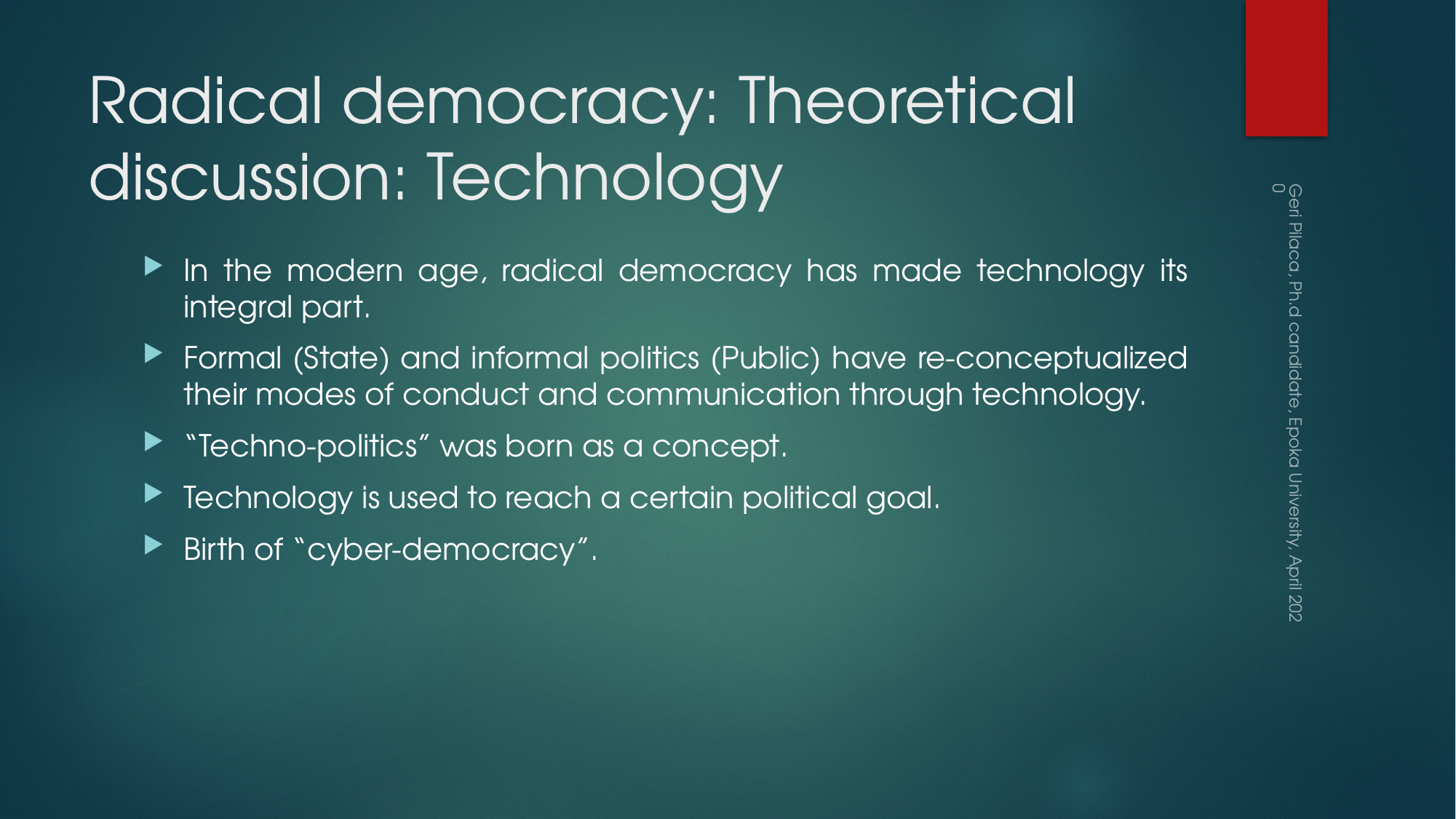

# Radical democracy: Theoretical discussion: Technology
In the modern age, radical democracy has made technology its integral part.
Formal (State) and informal politics (Public) have re-conceptualized their modes of conduct and communication through technology.
“Techno-politics” was born as a concept.
Technology is used to reach a certain political goal.
Birth of “cyber-democracy”.
Geri Pilaca, Ph.d candidate, Epoka University, April 2020